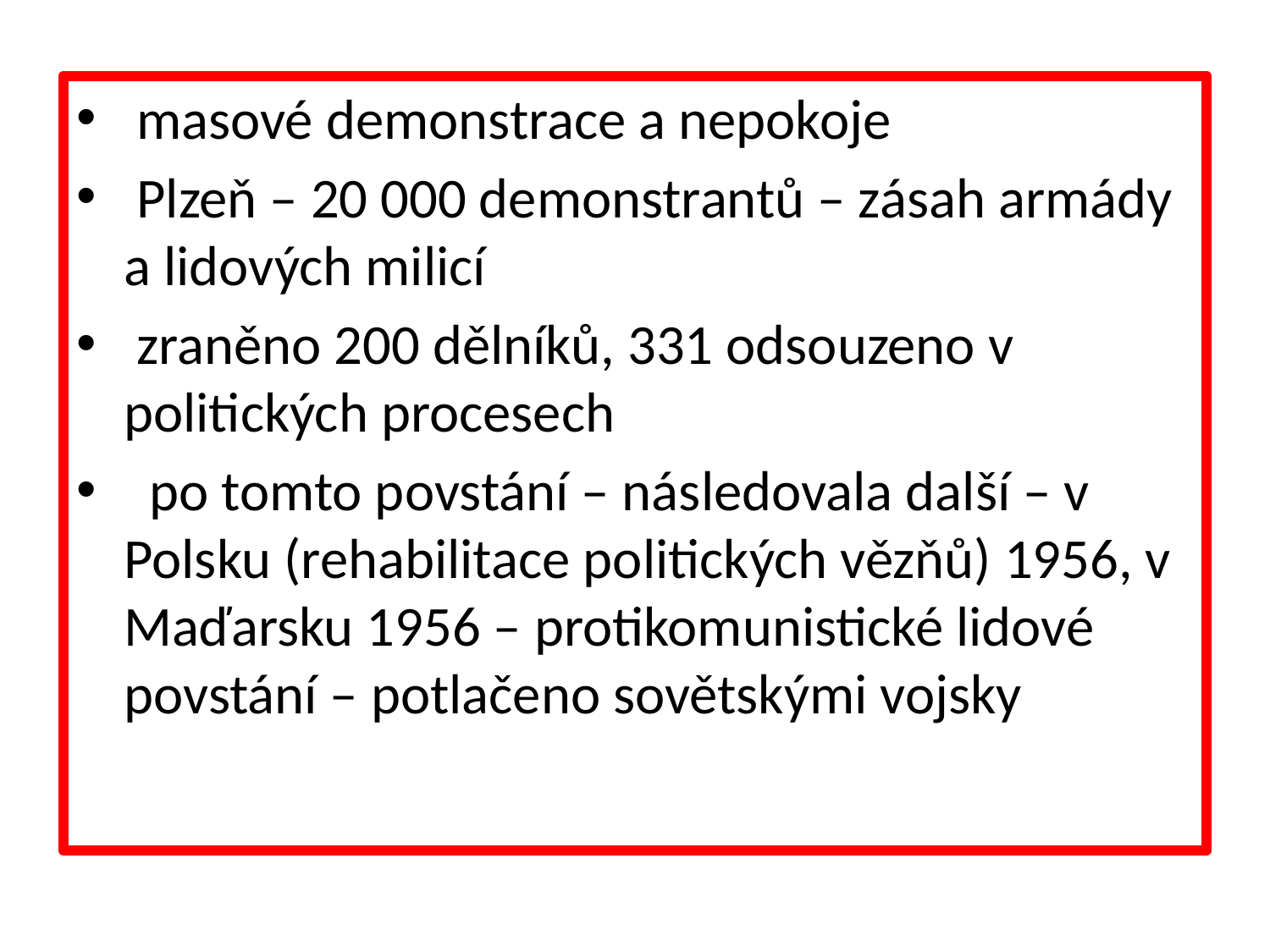

masové demonstrace a nepokoje
 Plzeň – 20 000 demonstrantů – zásah armády a lidových milicí
 zraněno 200 dělníků, 331 odsouzeno v politických procesech
  po tomto povstání – následovala další – v Polsku (rehabilitace politických vězňů) 1956, v Maďarsku 1956 – protikomunistické lidové povstání – potlačeno sovětskými vojsky